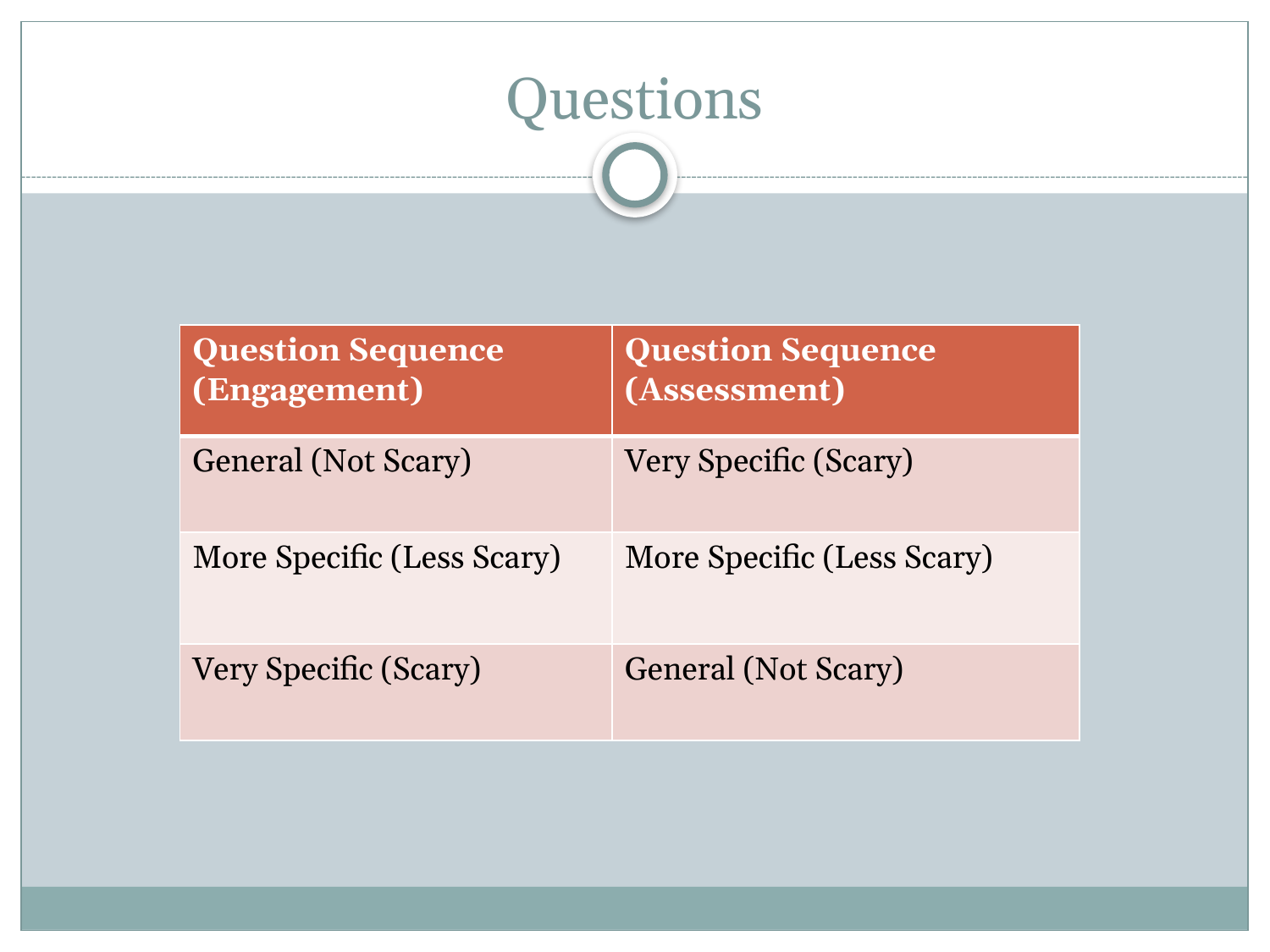

# Questions
| Question Sequence (Engagement) | Question Sequence (Assessment) |
| --- | --- |
| General (Not Scary) | Very Specific (Scary) |
| More Specific (Less Scary) | More Specific (Less Scary) |
| Very Specific (Scary) | General (Not Scary) |